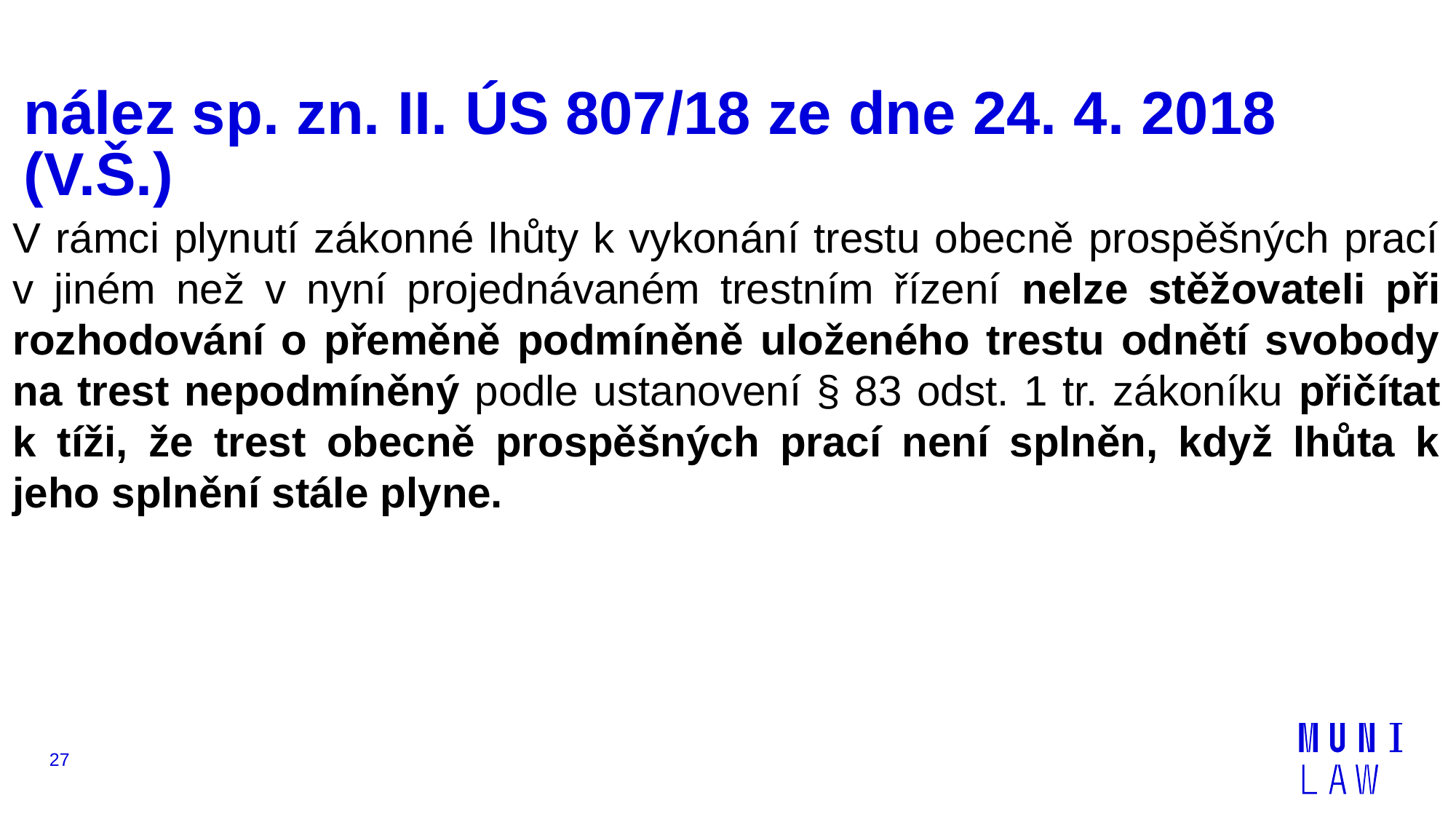

# nález sp. zn. II. ÚS 807/18 ze dne 24. 4. 2018 (V.Š.)
V rámci plynutí zákonné lhůty k vykonání trestu obecně prospěšných prací v jiném než v nyní projednávaném trestním řízení nelze stěžovateli při rozhodování o přeměně podmíněně uloženého trestu odnětí svobody na trest nepodmíněný podle ustanovení § 83 odst. 1 tr. zákoníku přičítat k tíži, že trest obecně prospěšných prací není splněn, když lhůta k jeho splnění stále plyne.
27